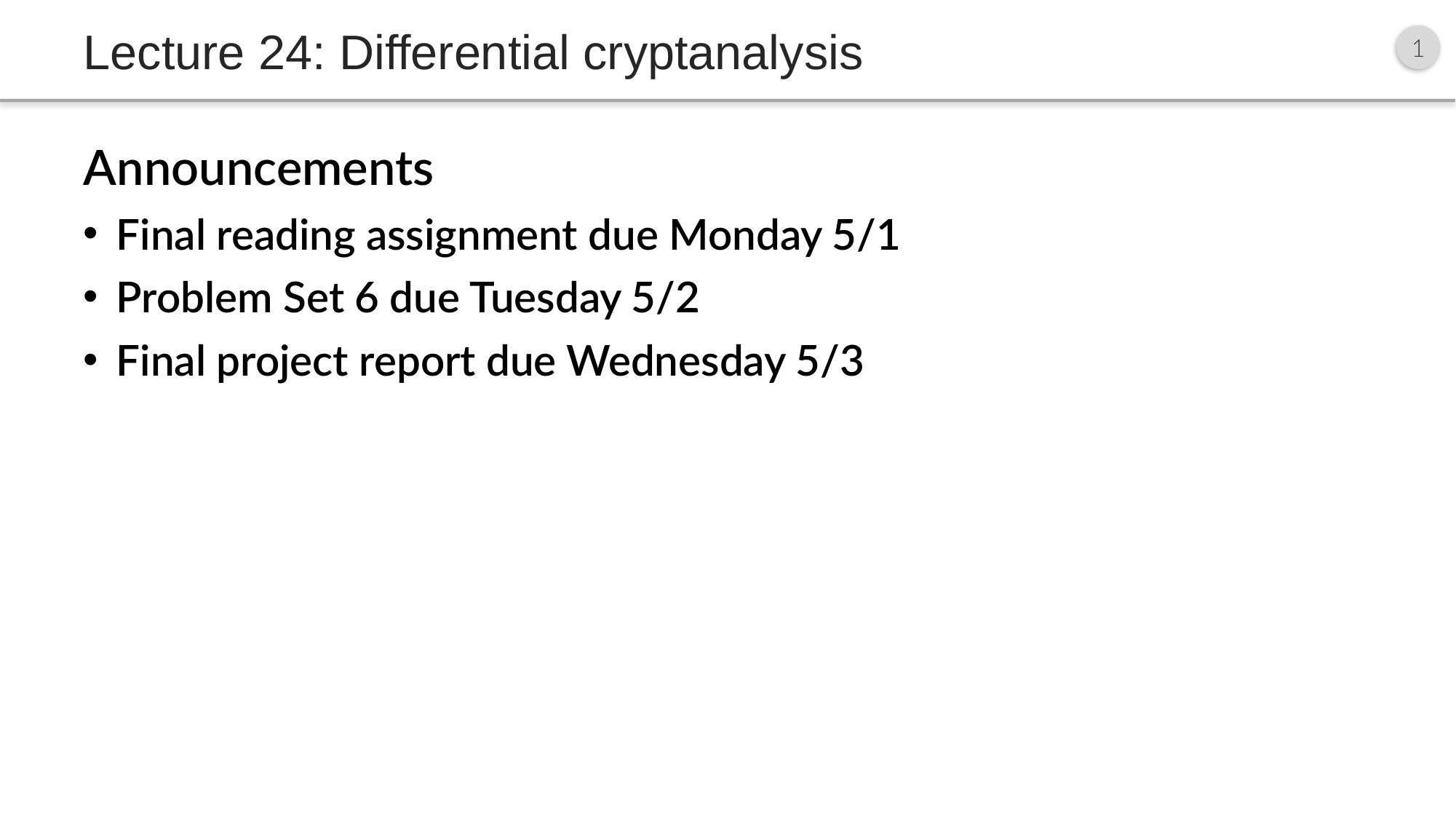

# Lecture 24: Differential cryptanalysis
Announcements
Final reading assignment due Monday 5/1
Problem Set 6 due Tuesday 5/2
Final project report due Wednesday 5/3